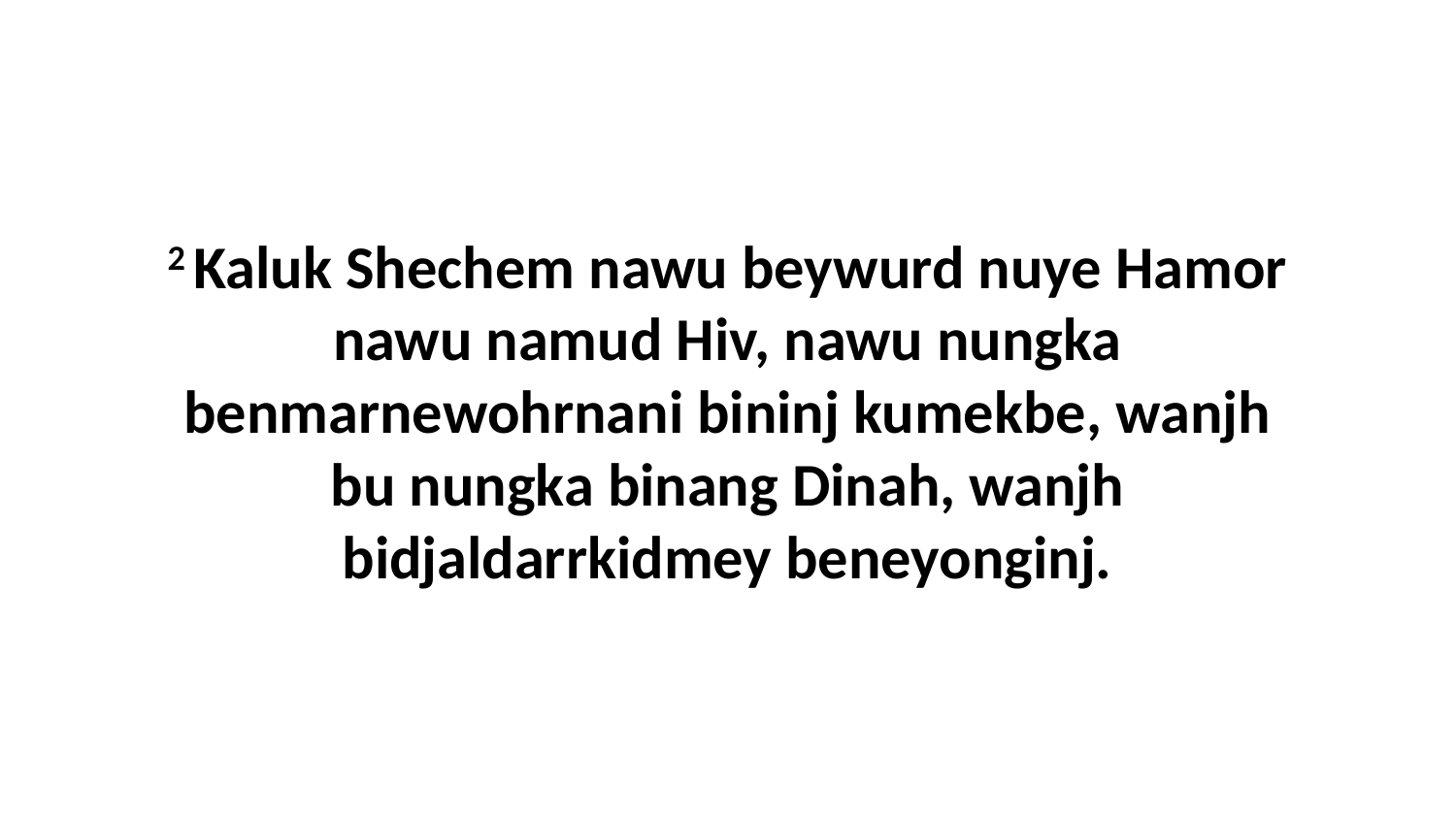

2 Kaluk Shechem nawu beywurd nuye Hamor nawu namud Hiv, nawu nungka benmarnewohrnani bininj kumekbe, wanjh bu nungka binang Dinah, wanjh bidjaldarrkidmey beneyonginj.